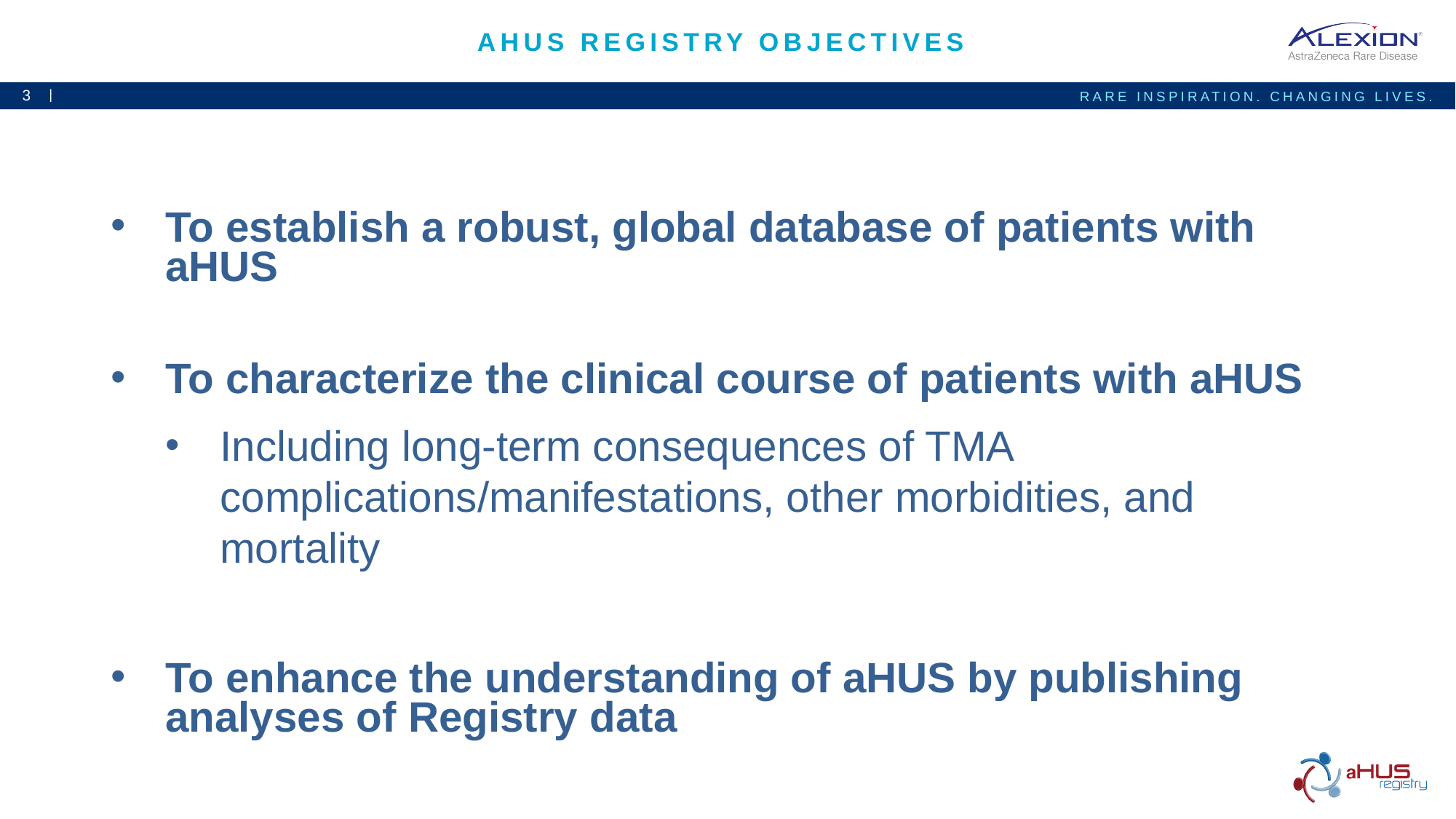

# aHUS registry objectives
To establish a robust, global database of patients with aHUS

To characterize the clinical course of patients with aHUS
Including long-term consequences of TMA complications/manifestations, other morbidities, and mortality

To enhance the understanding of aHUS by publishing analyses of Registry data